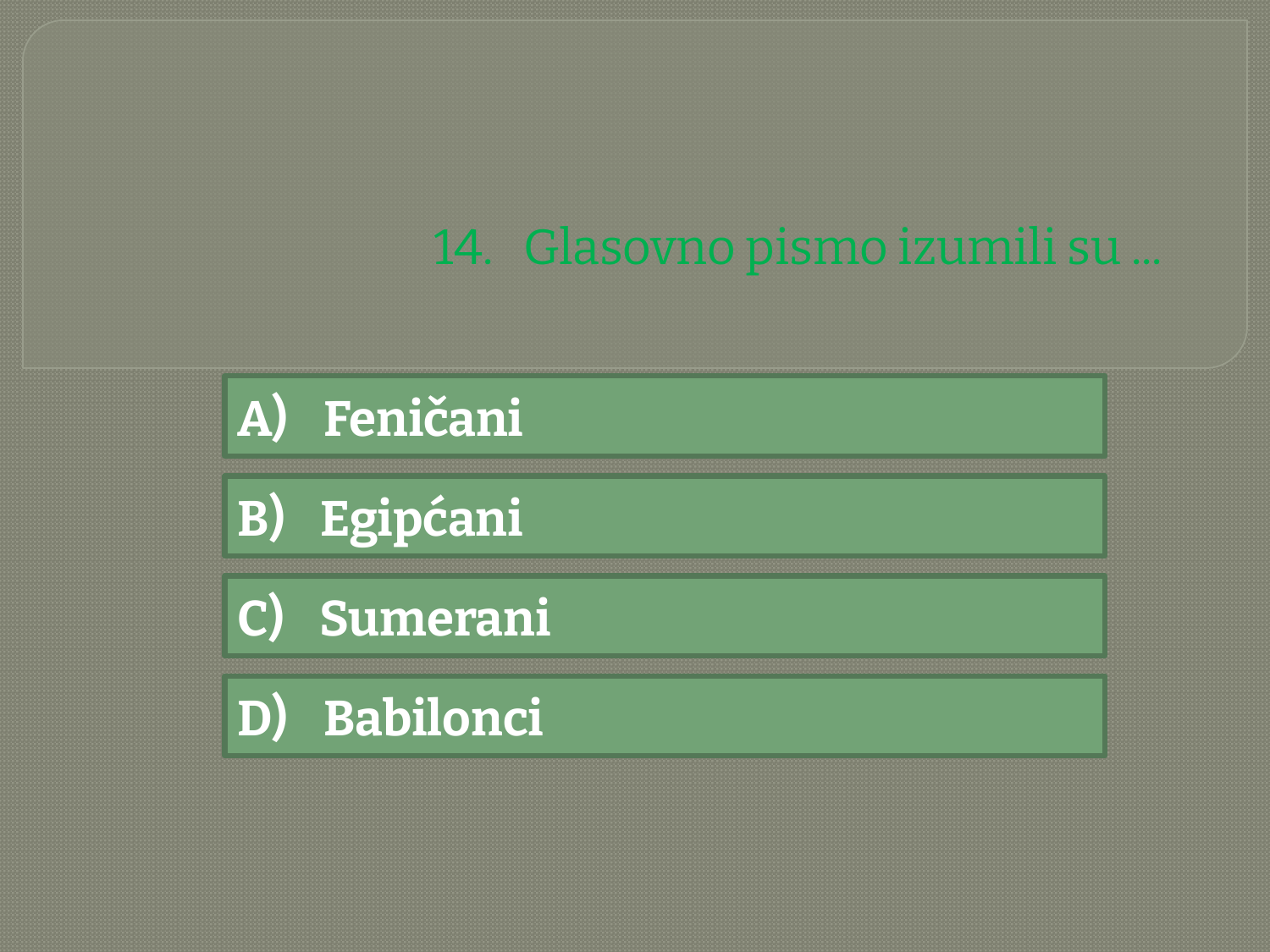

# 14.   Glasovno pismo izumili su ...
A)    Feničani
B)    Egipćani
C)    Sumerani
D)    Babilonci